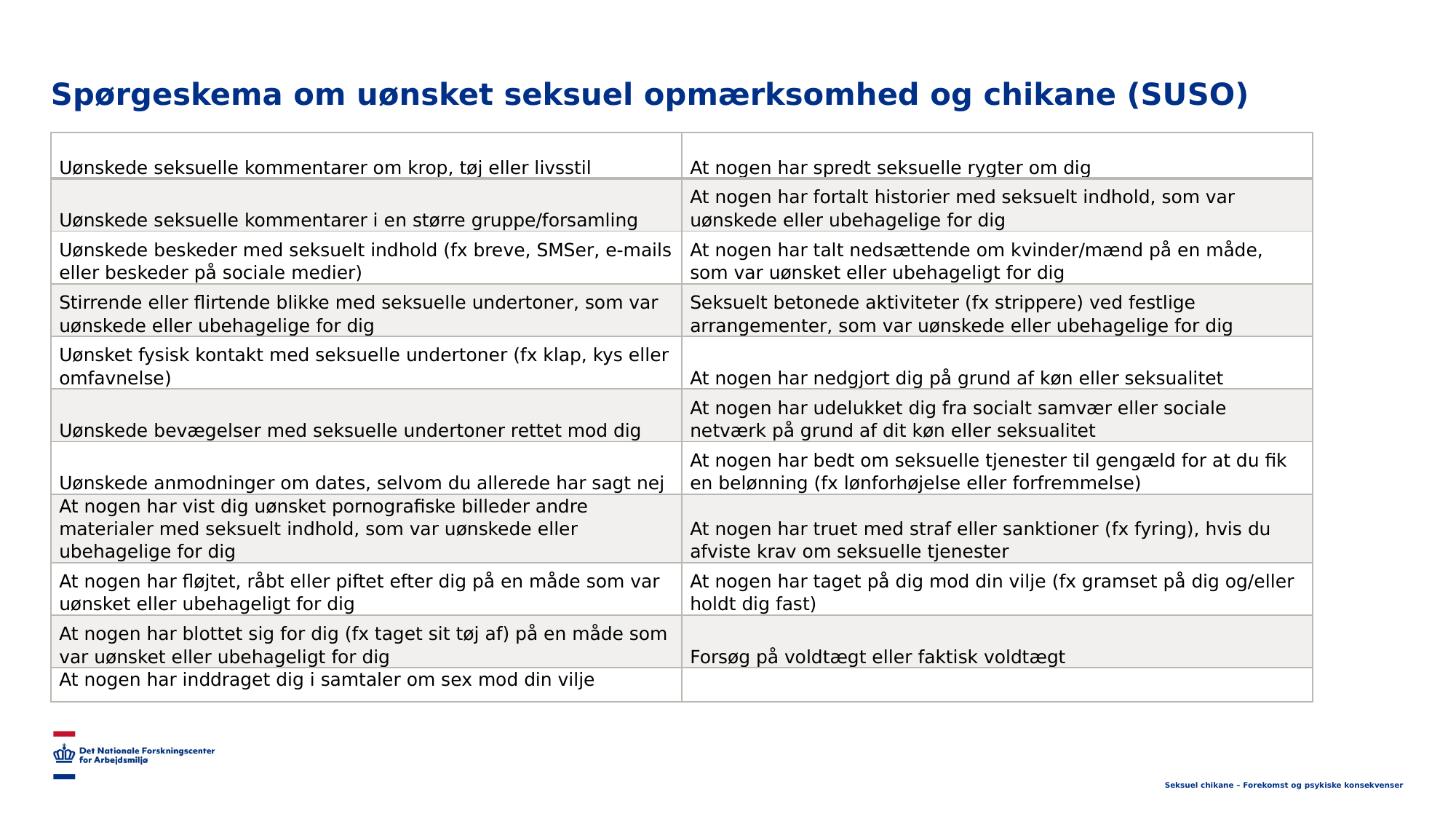

# Spørgeskema om uønsket seksuel opmærksomhed og chikane (SUSO)
| Uønskede seksuelle kommentarer om krop, tøj eller livsstil | At nogen har spredt seksuelle rygter om dig |
| --- | --- |
| Uønskede seksuelle kommentarer i en større gruppe/forsamling | At nogen har fortalt historier med seksuelt indhold, som var uønskede eller ubehagelige for dig |
| Uønskede beskeder med seksuelt indhold (fx breve, SMSer, e-mails eller beskeder på sociale medier) | At nogen har talt nedsættende om kvinder/mænd på en måde, som var uønsket eller ubehageligt for dig |
| Stirrende eller flirtende blikke med seksuelle undertoner, som var uønskede eller ubehagelige for dig | Seksuelt betonede aktiviteter (fx strippere) ved festlige arrangementer, som var uønskede eller ubehagelige for dig |
| Uønsket fysisk kontakt med seksuelle undertoner (fx klap, kys eller omfavnelse) | At nogen har nedgjort dig på grund af køn eller seksualitet |
| Uønskede bevægelser med seksuelle undertoner rettet mod dig | At nogen har udelukket dig fra socialt samvær eller sociale netværk på grund af dit køn eller seksualitet |
| Uønskede anmodninger om dates, selvom du allerede har sagt nej | At nogen har bedt om seksuelle tjenester til gengæld for at du fik en belønning (fx lønforhøjelse eller forfremmelse) |
| At nogen har vist dig uønsket pornografiske billeder andre materialer med seksuelt indhold, som var uønskede eller ubehagelige for dig | At nogen har truet med straf eller sanktioner (fx fyring), hvis du afviste krav om seksuelle tjenester |
| At nogen har fløjtet, råbt eller piftet efter dig på en måde som var uønsket eller ubehageligt for dig | At nogen har taget på dig mod din vilje (fx gramset på dig og/eller holdt dig fast) |
| At nogen har blottet sig for dig (fx taget sit tøj af) på en måde som var uønsket eller ubehageligt for dig | Forsøg på voldtægt eller faktisk voldtægt |
| At nogen har inddraget dig i samtaler om sex mod din vilje |  |
Seksuel chikane – Forekomst og psykiske konsekvenser